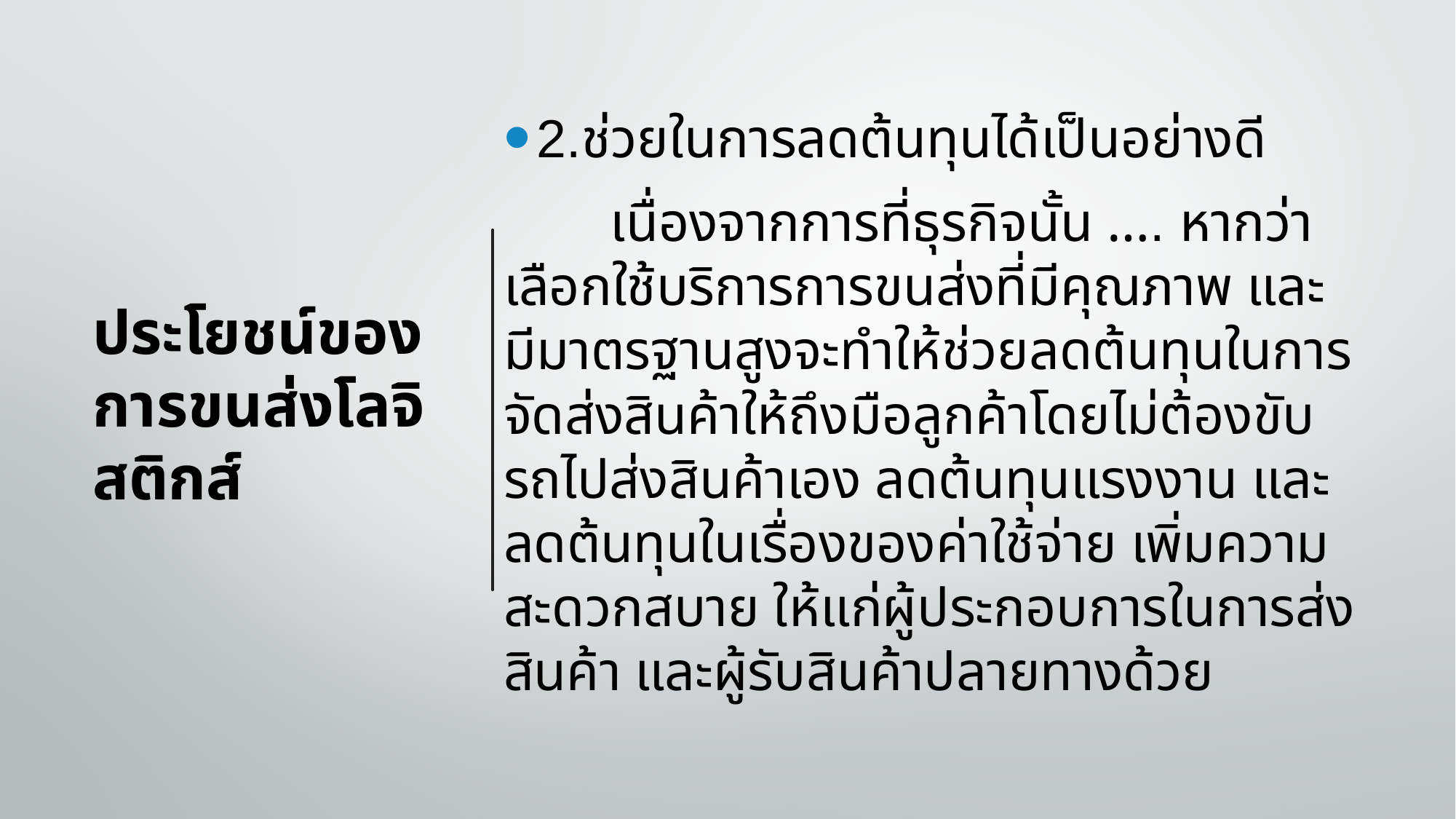

# ประโยชน์ของการขนส่งโลจิสติกส์
2.ช่วยในการลดต้นทุนได้เป็นอย่างดี
		เนื่องจากการที่ธุรกิจนั้น …. หากว่าเลือกใช้บริการการขนส่งที่มีคุณภาพ และมีมาตรฐานสูงจะทำให้ช่วยลดต้นทุนในการจัดส่งสินค้าให้ถึงมือลูกค้าโดยไม่ต้องขับรถไปส่งสินค้าเอง ลดต้นทุนแรงงาน และลดต้นทุนในเรื่องของค่าใช้จ่าย เพิ่มความสะดวกสบาย ให้แก่ผู้ประกอบการในการส่งสินค้า และผู้รับสินค้าปลายทางด้วย